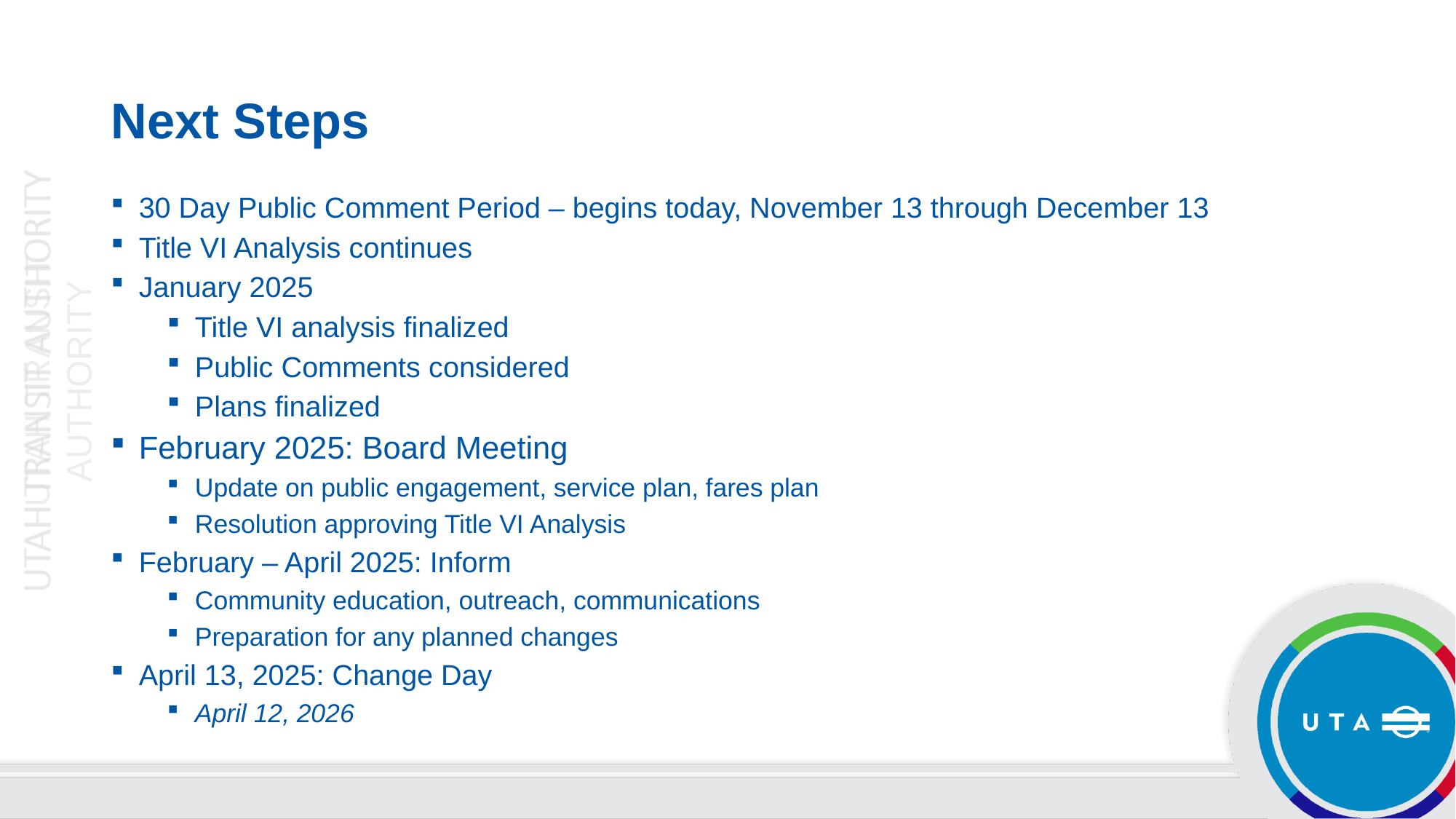

# Next Steps
30 Day Public Comment Period – begins today, November 13 through December 13
Title VI Analysis continues
January 2025
Title VI analysis finalized
Public Comments considered
Plans finalized
February 2025: Board Meeting
Update on public engagement, service plan, fares plan
Resolution approving Title VI Analysis
February – April 2025: Inform
Community education, outreach, communications
Preparation for any planned changes
April 13, 2025: Change Day
April 12, 2026